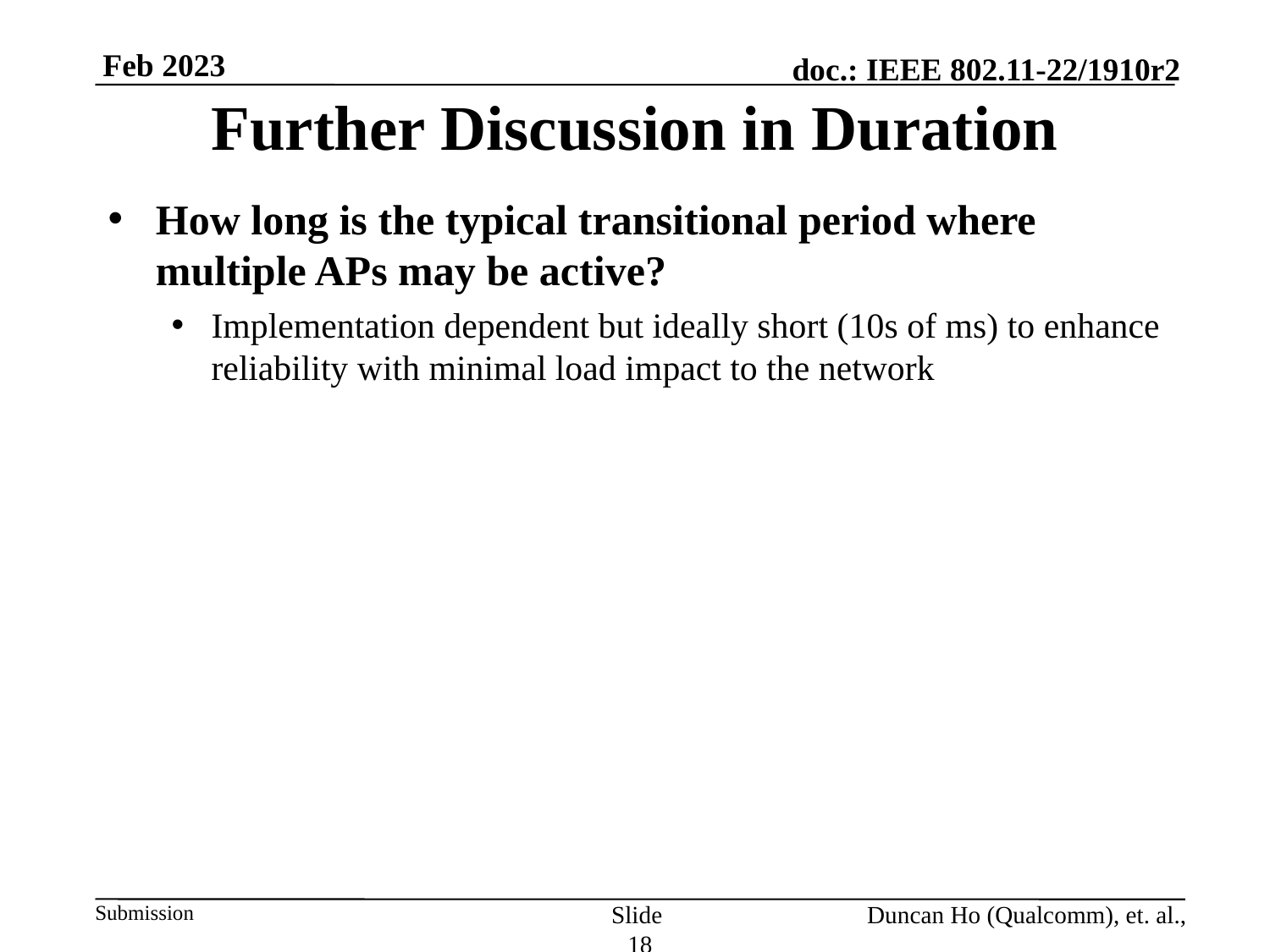

# Further Discussion in Duration
How long is the typical transitional period where multiple APs may be active?
Implementation dependent but ideally short (10s of ms) to enhance reliability with minimal load impact to the network

Slide 18
Duncan Ho (Qualcomm), et. al.,